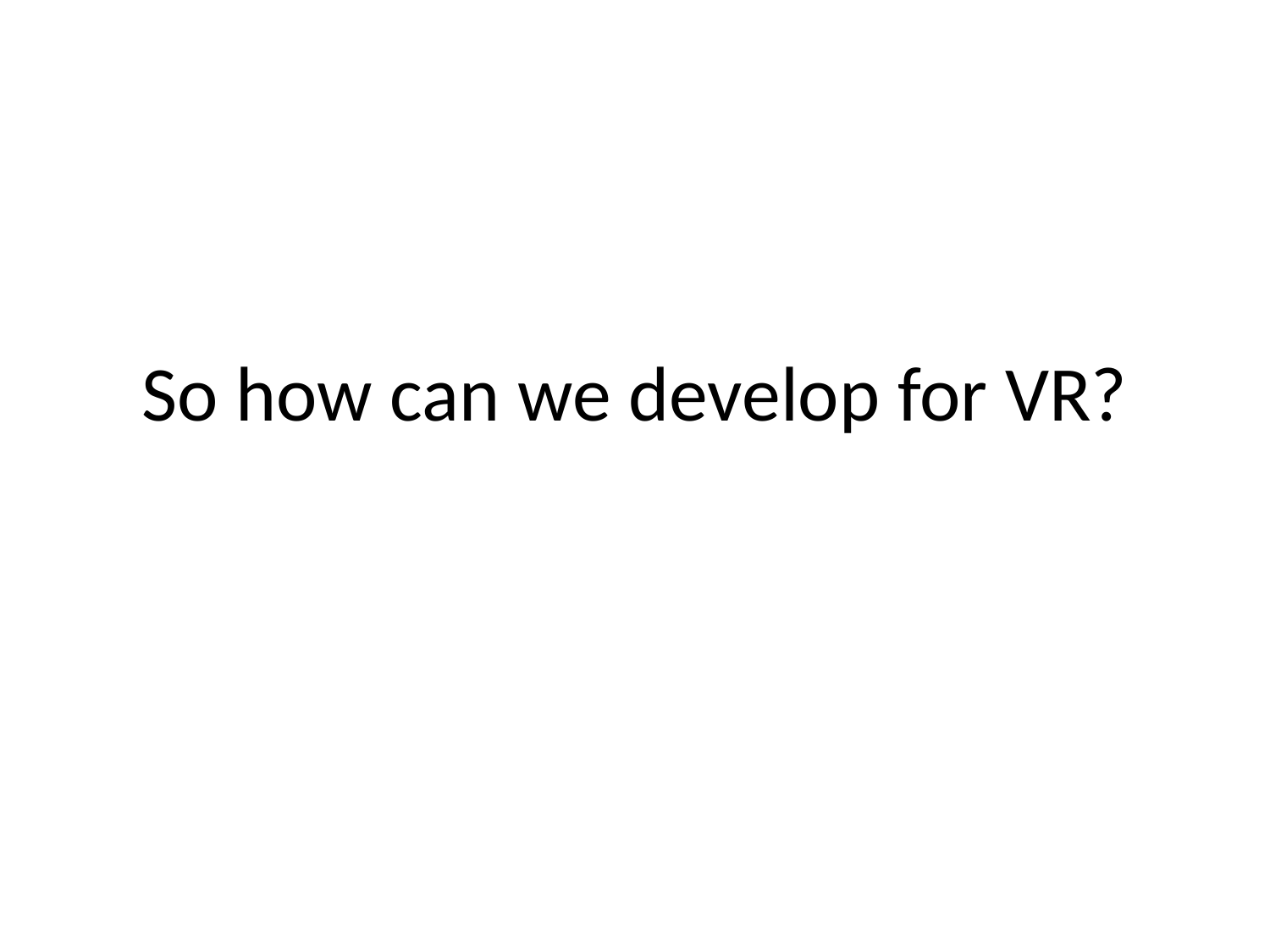

# So how can we develop for VR?